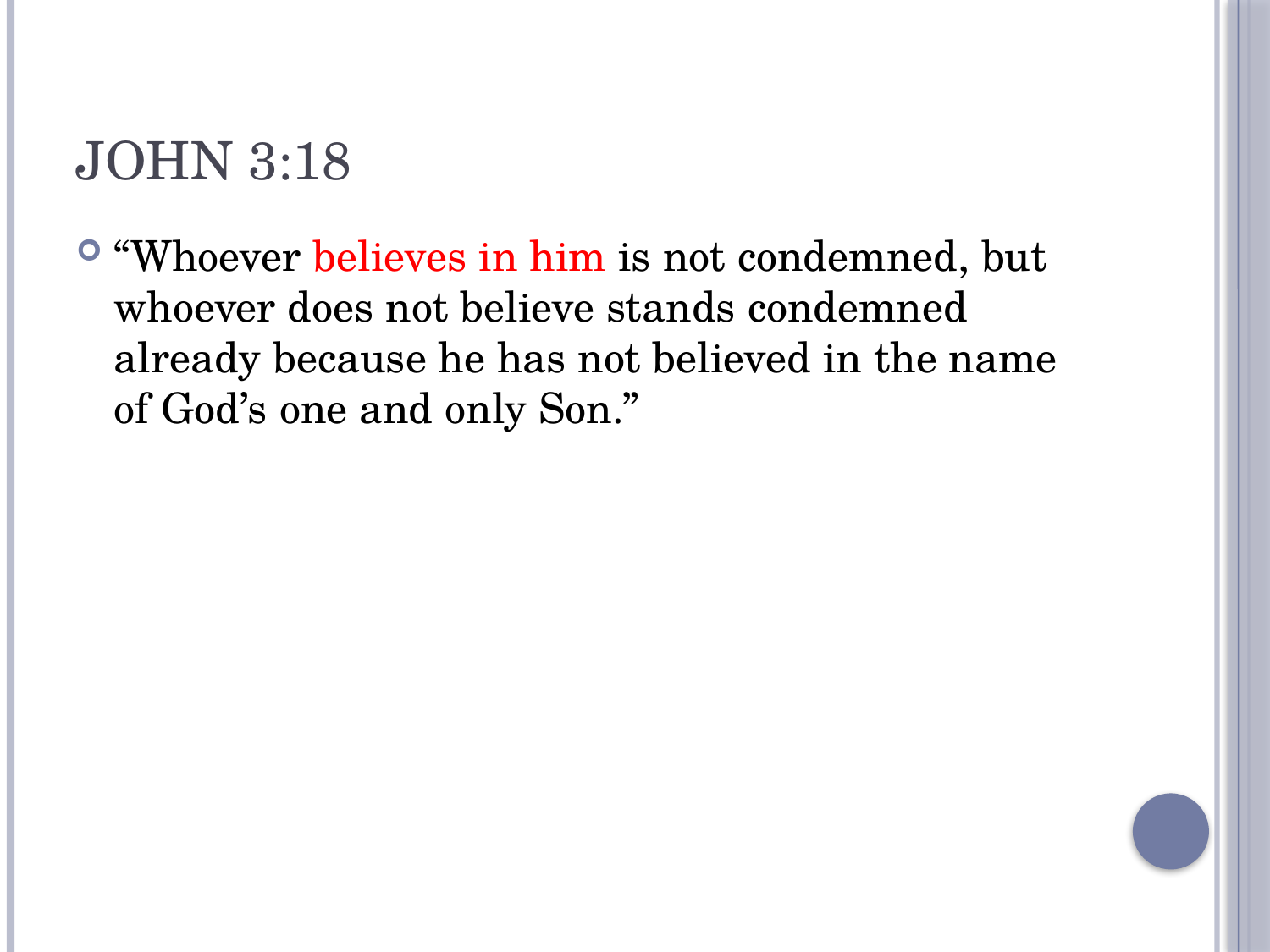

# JOHN 3:18
“Whoever believes in him is not condemned, but whoever does not believe stands condemned already because he has not believed in the name of God’s one and only Son.”